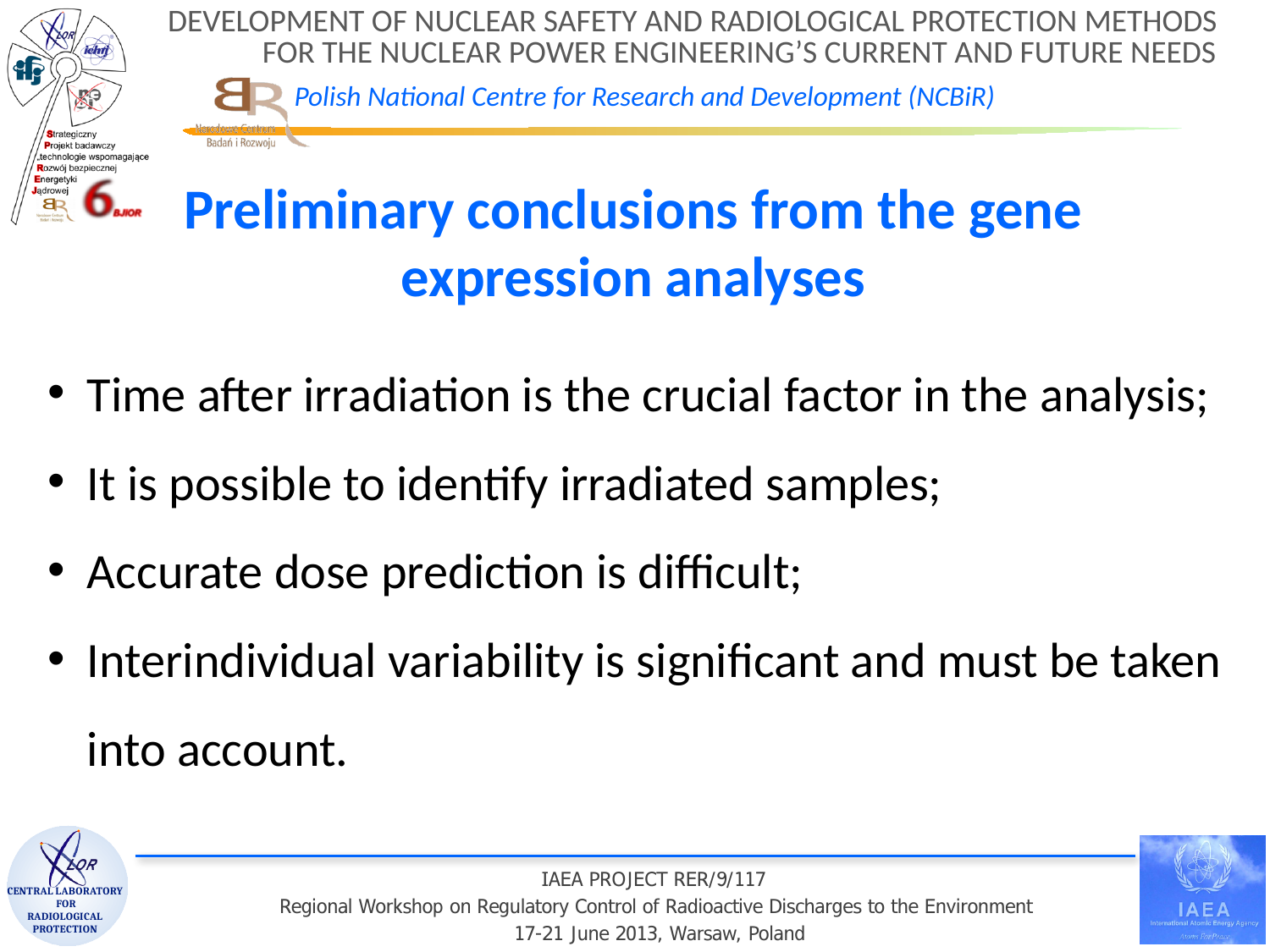

# Preliminary conclusions from the gene expression analyses

Time after irradiation is the crucial factor in the analysis;
It is possible to identify irradiated samples;
Accurate dose prediction is difficult;
Interindividual variability is significant and must be taken into account.